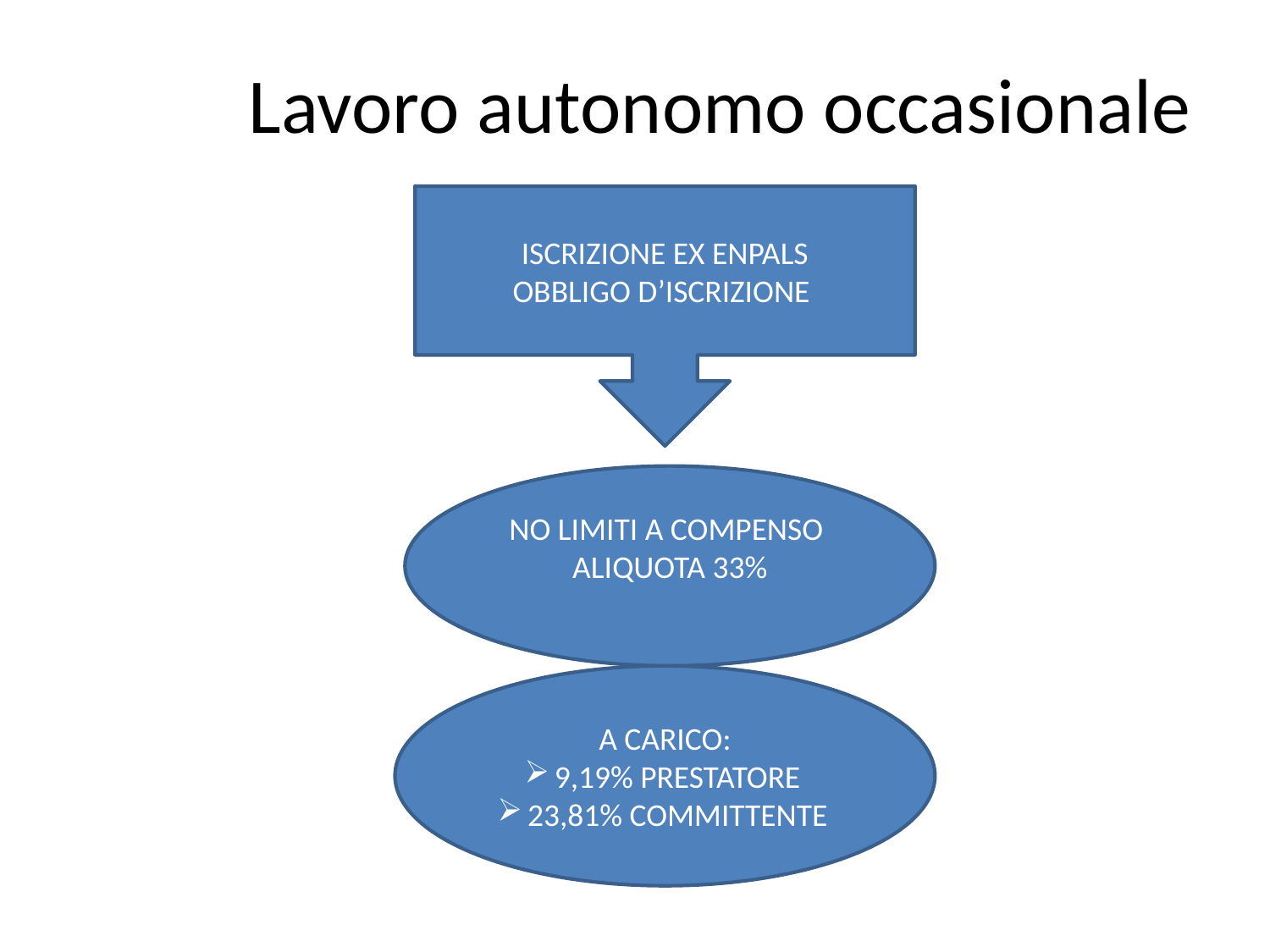

# Lavoro autonomo occasionale
ISCRIZIONE EX ENPALS
OBBLIGO D’ISCRIZIONE
NO LIMITI A COMPENSO
ALIQUOTA 33%

A CARICO:
9,19% PRESTATORE
23,81% COMMITTENTE